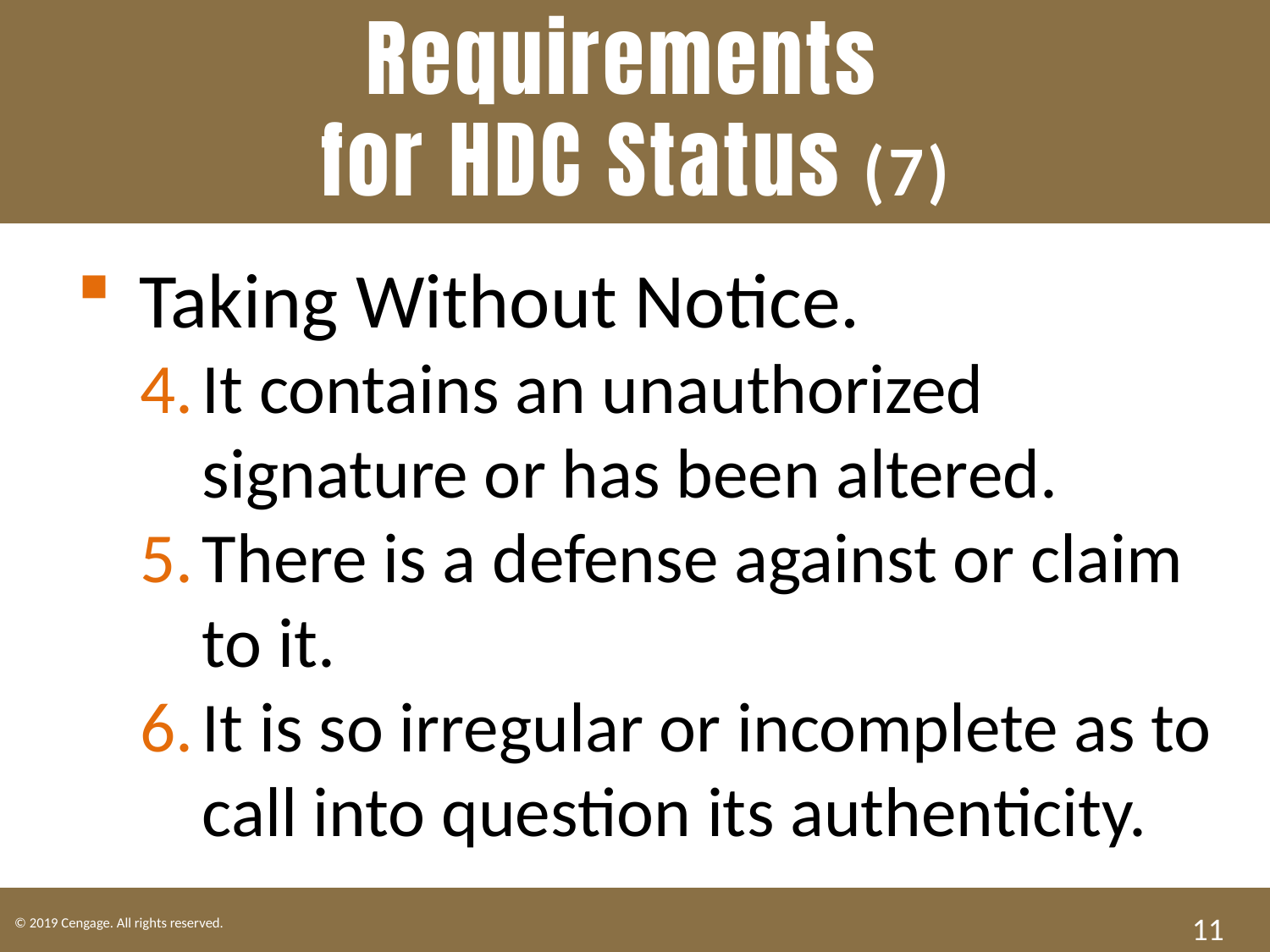

# Requirements for HDC Status (7)
Taking Without Notice.
It contains an unauthorized signature or has been altered.
There is a defense against or claim to it.
It is so irregular or incomplete as to call into question its authenticity.
11